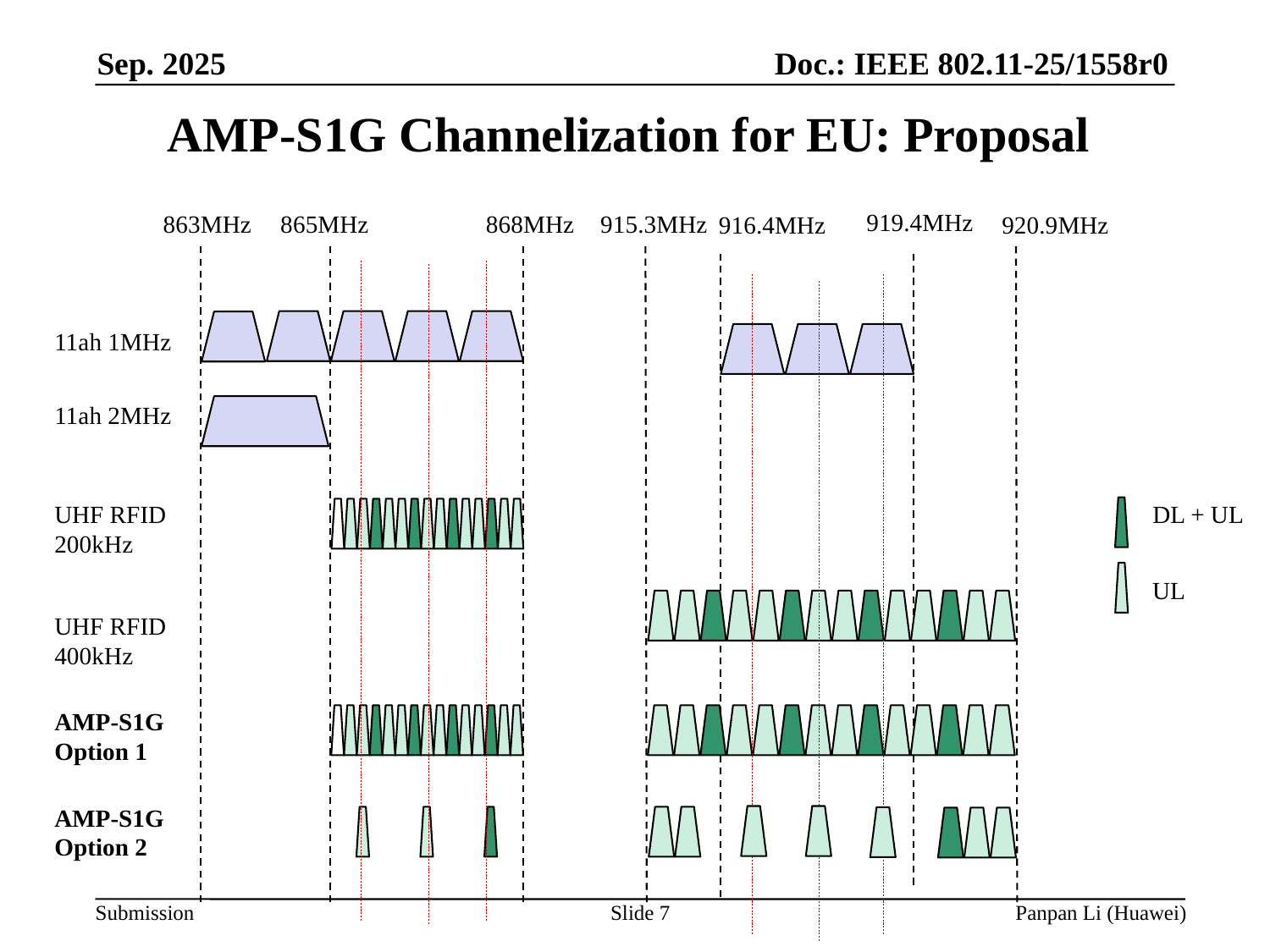

# AMP-S1G Channelization for EU: Proposal
919.4MHz
863MHz
865MHz
868MHz
915.3MHz
916.4MHz
920.9MHz

11ah 1MHz

11ah 2MHz

UHF RFID 200kHz
DL + UL

UL

UHF RFID 400kHz
AMP-S1G
Option 1

AMP-S1G
Option 2

Slide 7
Panpan Li (Huawei)